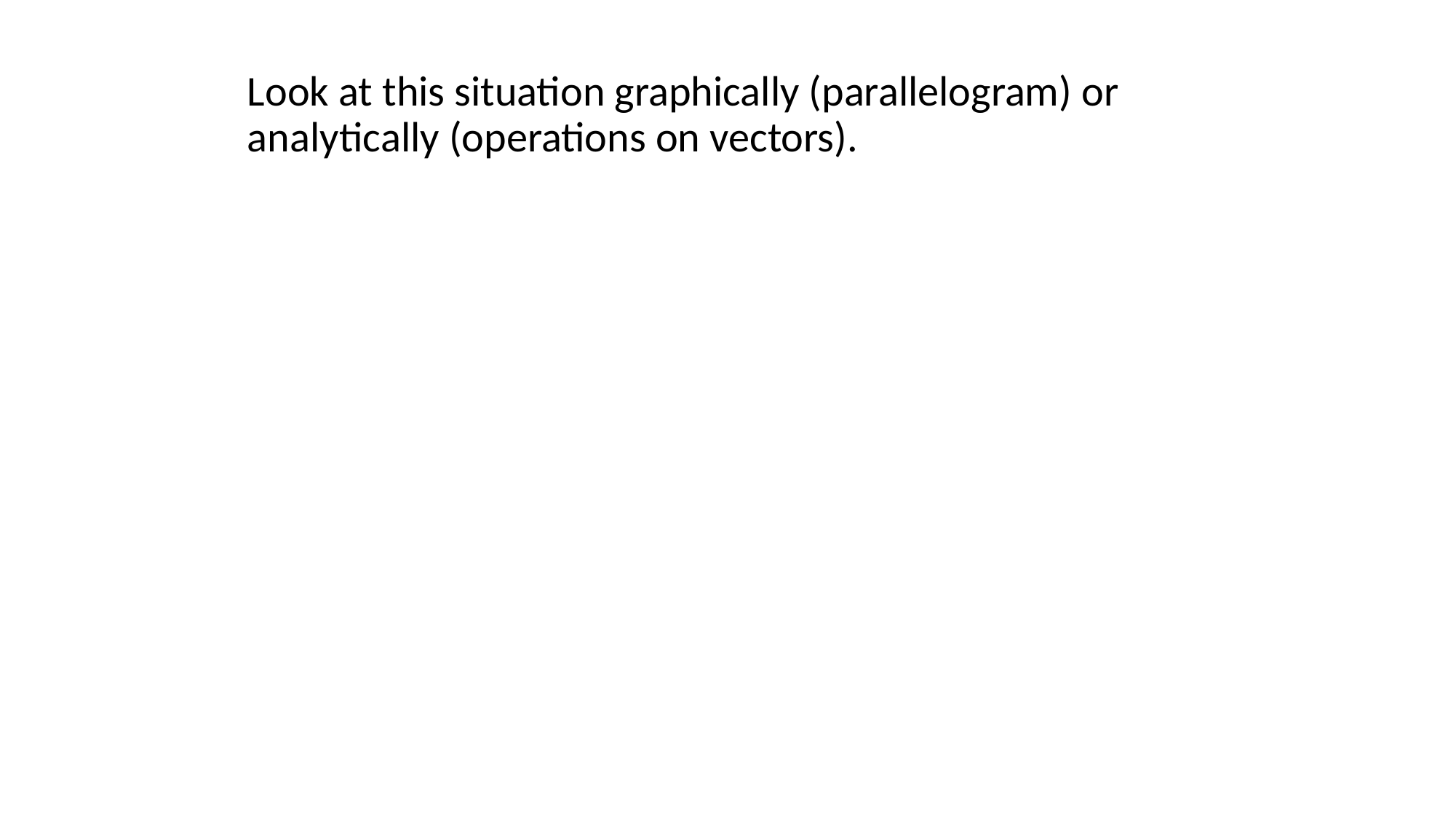

Look at this situation graphically (parallelogram) or analytically (operations on vectors).